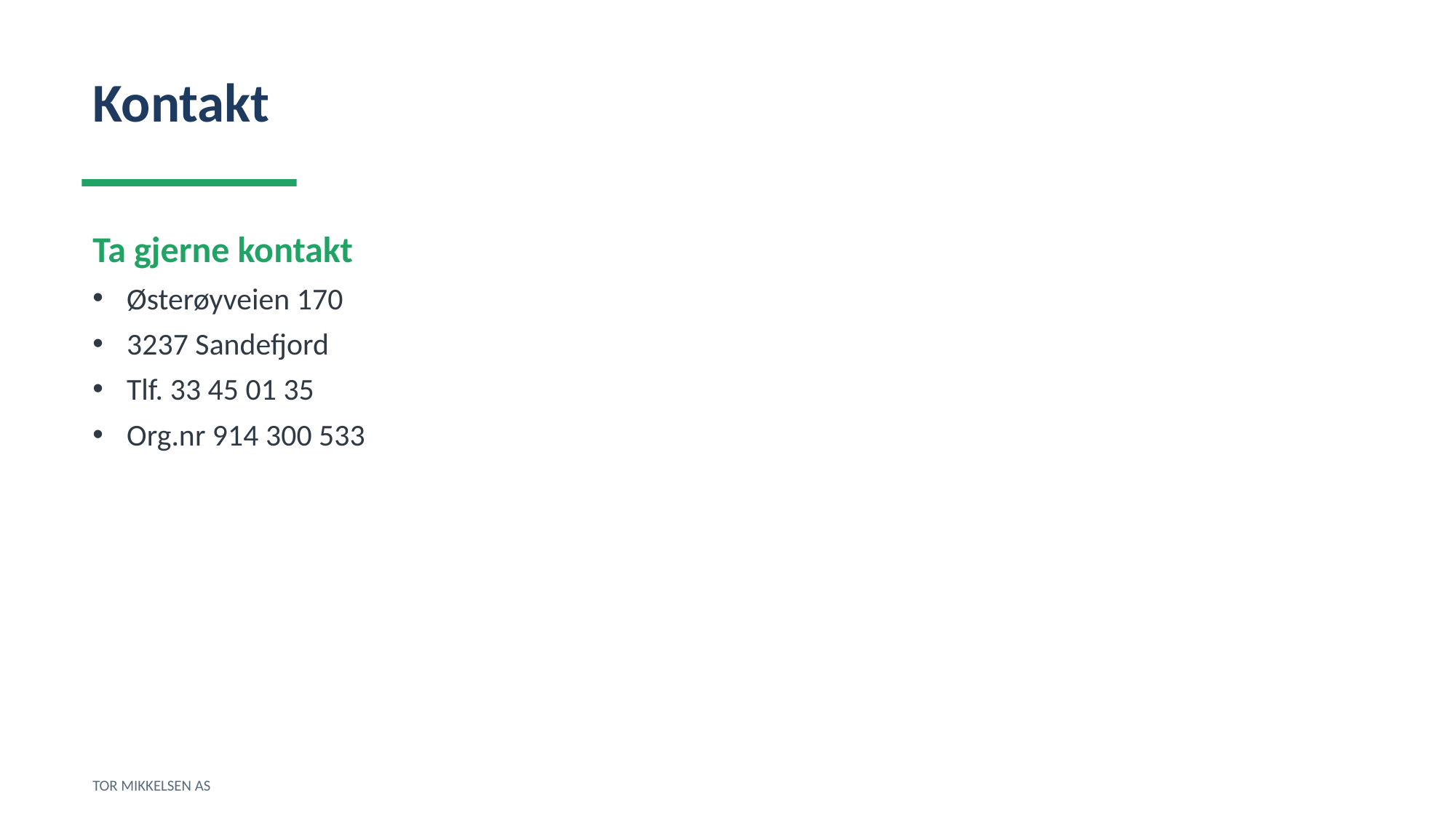

Kontakt

Ta gjerne kontakt
Østerøyveien 170
3237 Sandefjord
Tlf. 33 45 01 35
Org.nr 914 300 533
TOR MIKKELSEN AS